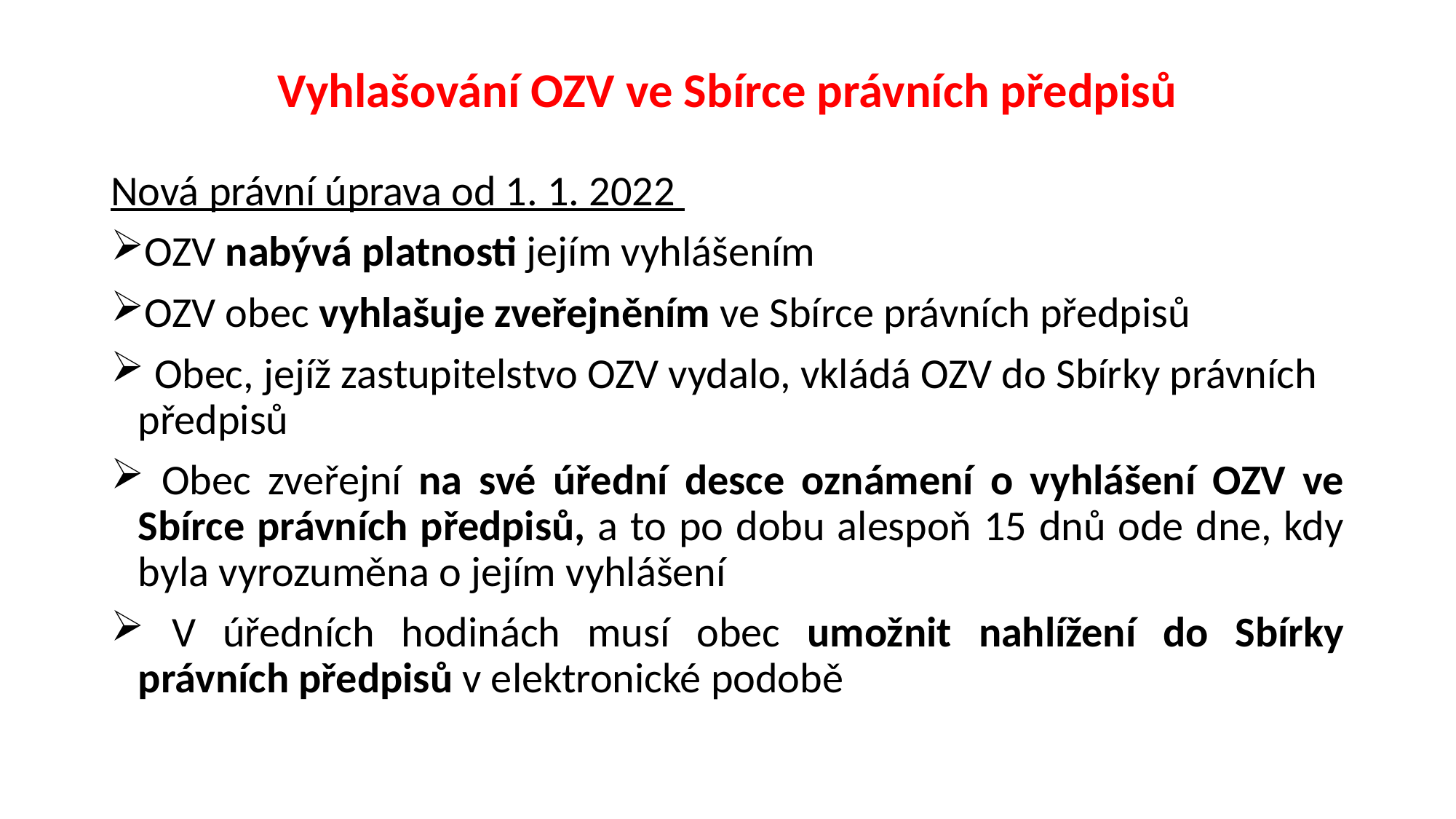

# Vyhlašování OZV ve Sbírce právních předpisů
Nová právní úprava od 1. 1. 2022
OZV nabývá platnosti jejím vyhlášením
OZV obec vyhlašuje zveřejněním ve Sbírce právních předpisů
 Obec, jejíž zastupitelstvo OZV vydalo, vkládá OZV do Sbírky právních předpisů
 Obec zveřejní na své úřední desce oznámení o vyhlášení OZV ve Sbírce právních předpisů, a to po dobu alespoň 15 dnů ode dne, kdy byla vyrozuměna o jejím vyhlášení
 V úředních hodinách musí obec umožnit nahlížení do Sbírky právních předpisů v elektronické podobě